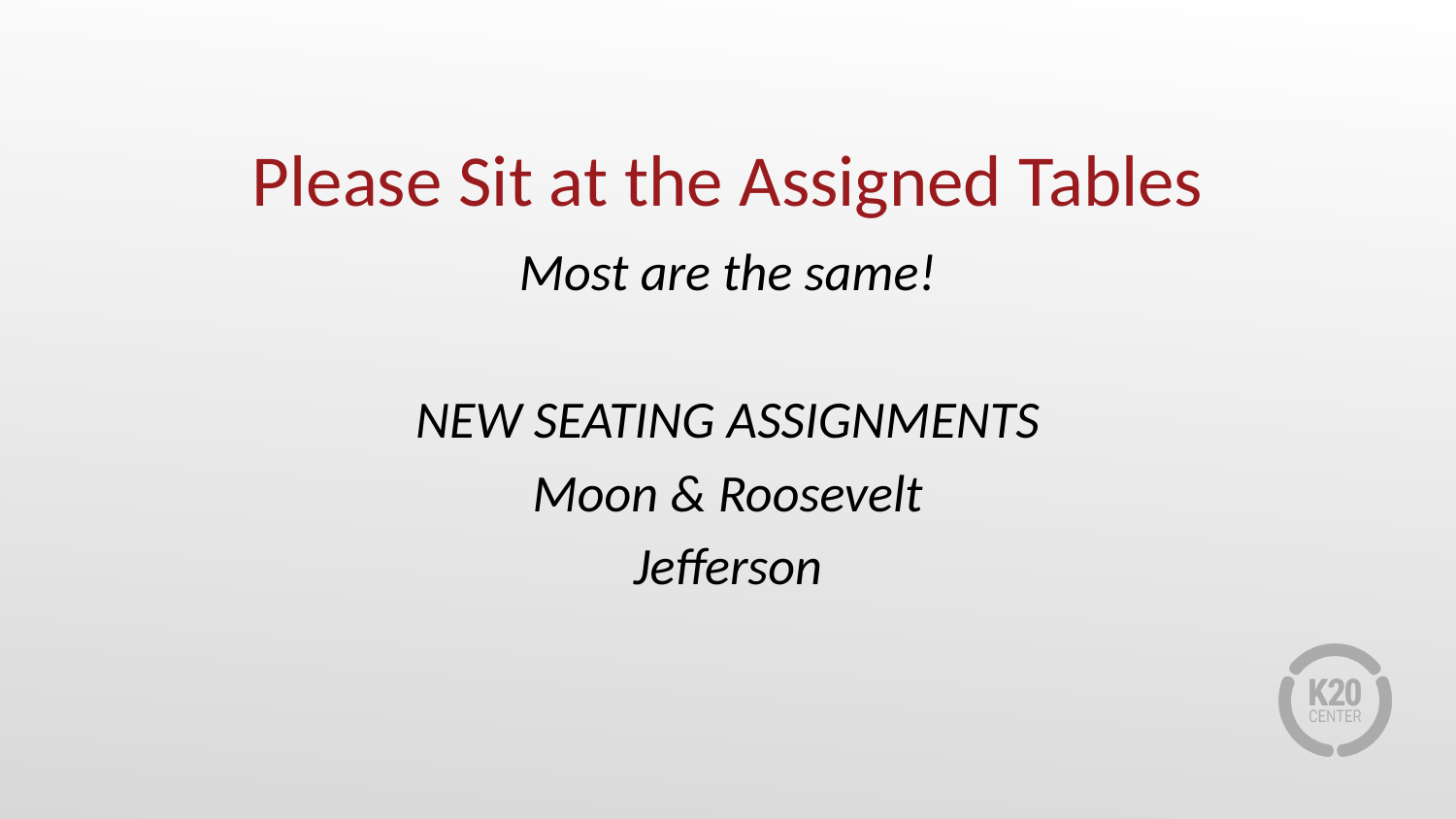

# Please Sit at the Assigned Tables
Most are the same!

NEW SEATING ASSIGNMENTS
Moon & Roosevelt
Jefferson